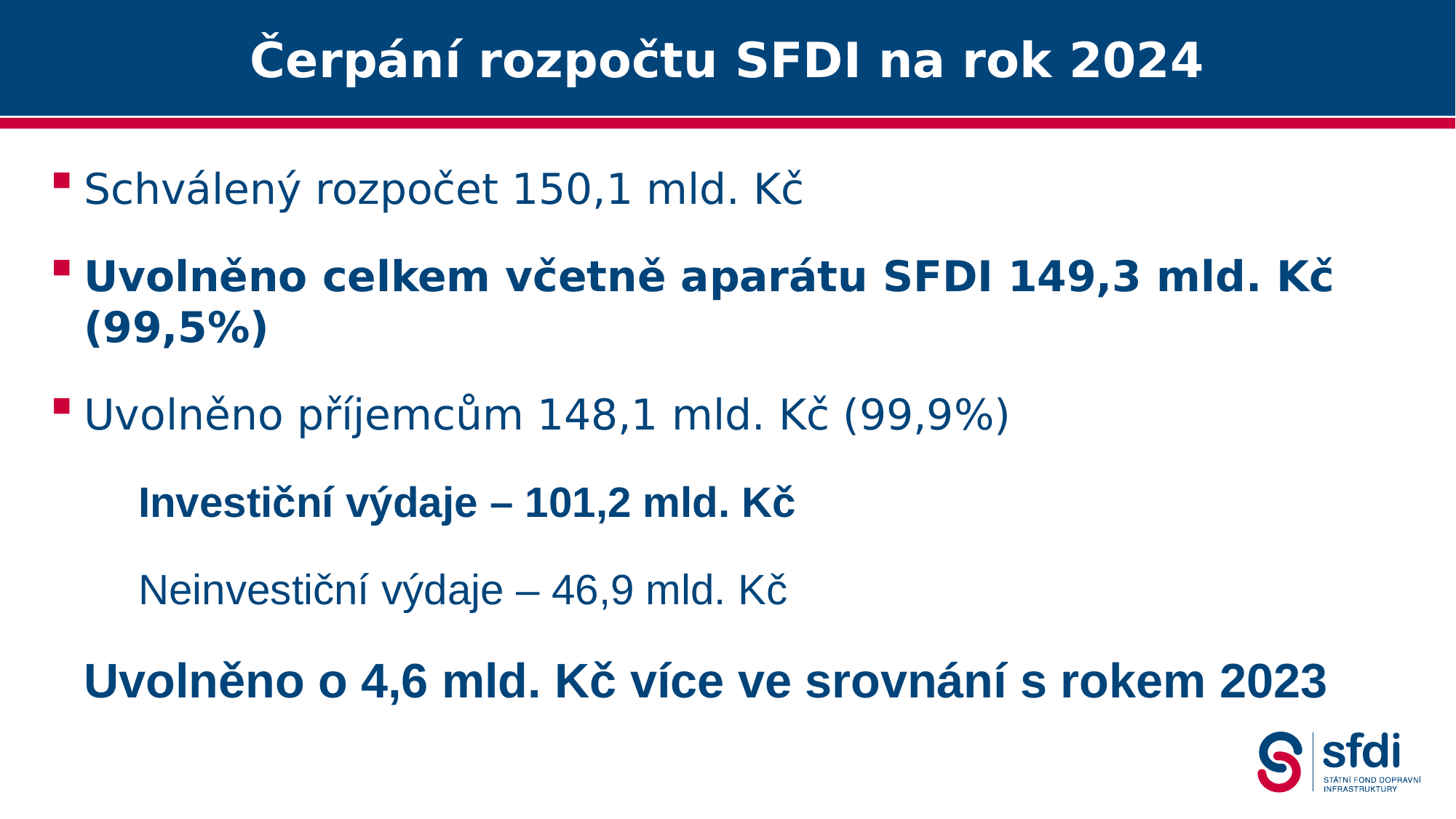

# Čerpání rozpočtu SFDI na rok 2024

Schválený rozpočet 150,1 mld. Kč

Uvolněno celkem včetně aparátu SFDI 149,3 mld. Kč (99,5%)

Uvolněno příjemcům 148,1 mld. Kč (99,9%)

Investiční výdaje – 101,2 mld. Kč

Neinvestiční výdaje – 46,9 mld. Kč

Uvolněno o 4,6 mld. Kč více ve srovnání s rokem 2023